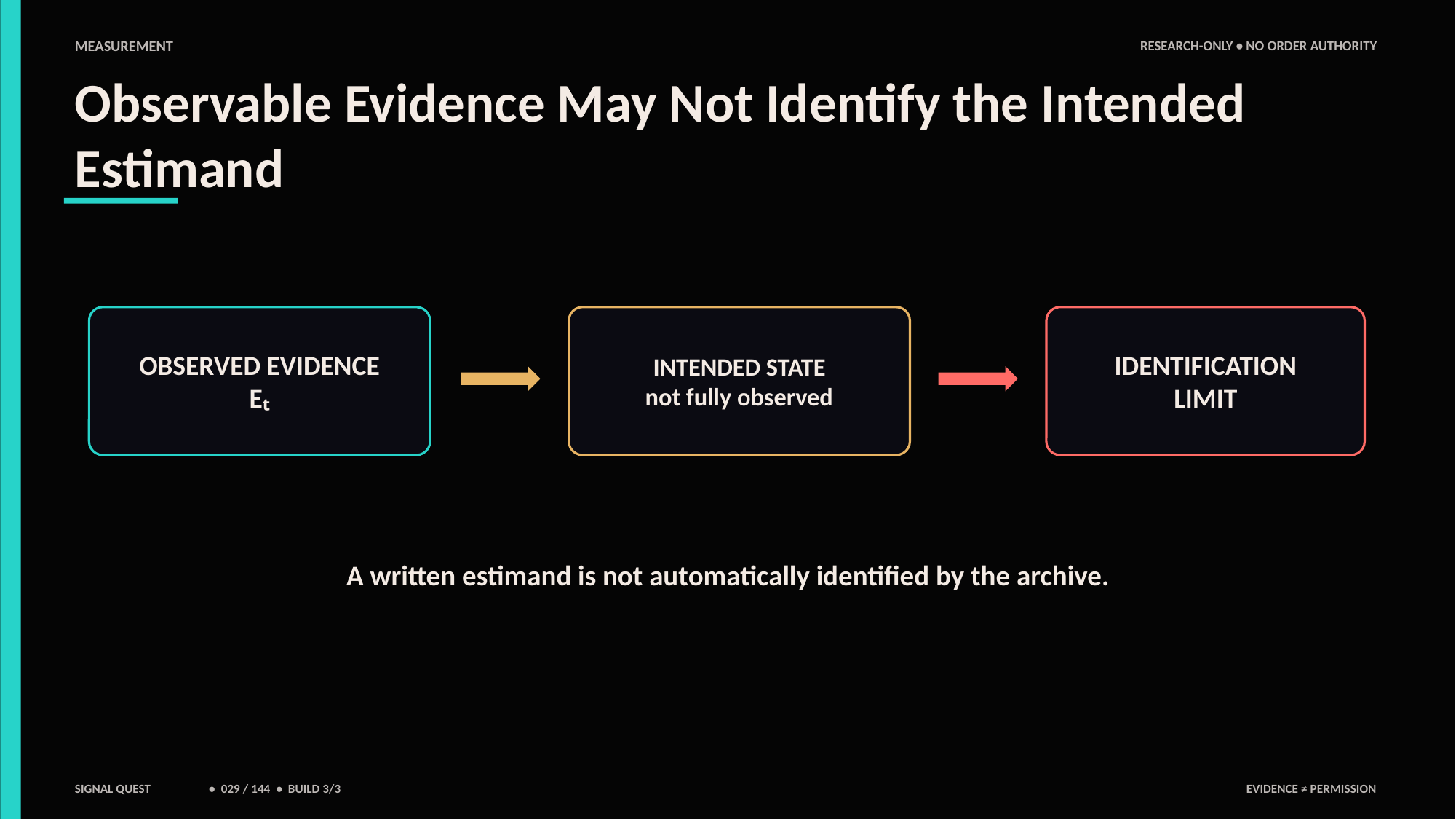

MEASUREMENT
RESEARCH-ONLY • NO ORDER AUTHORITY
Observable Evidence May Not Identify the Intended Estimand

OBSERVED EVIDENCE
Eₜ
INTENDED STATE
not fully observed
IDENTIFICATION
LIMIT

A written estimand is not automatically identified by the archive.
SIGNAL QUEST
•  029 / 144  •  BUILD 3/3
EVIDENCE ≠ PERMISSION